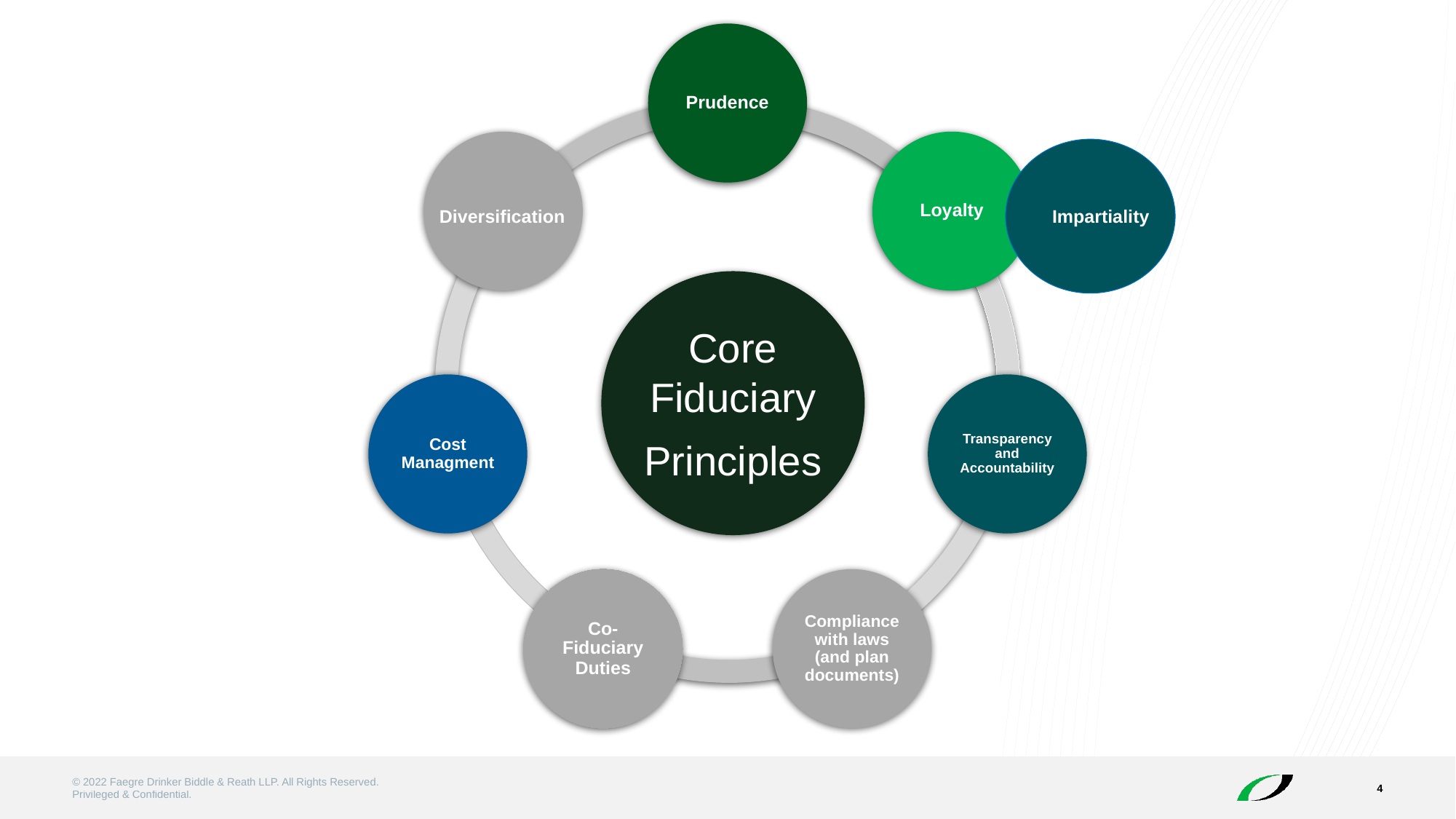

Core Fiduciary
Principles
Prudence
Loyalty
Transparency and Accountability
Compliance with laws (and plan documents)
Co-Fiduciary Duties
Cost Managment

Diversification

Impartiality